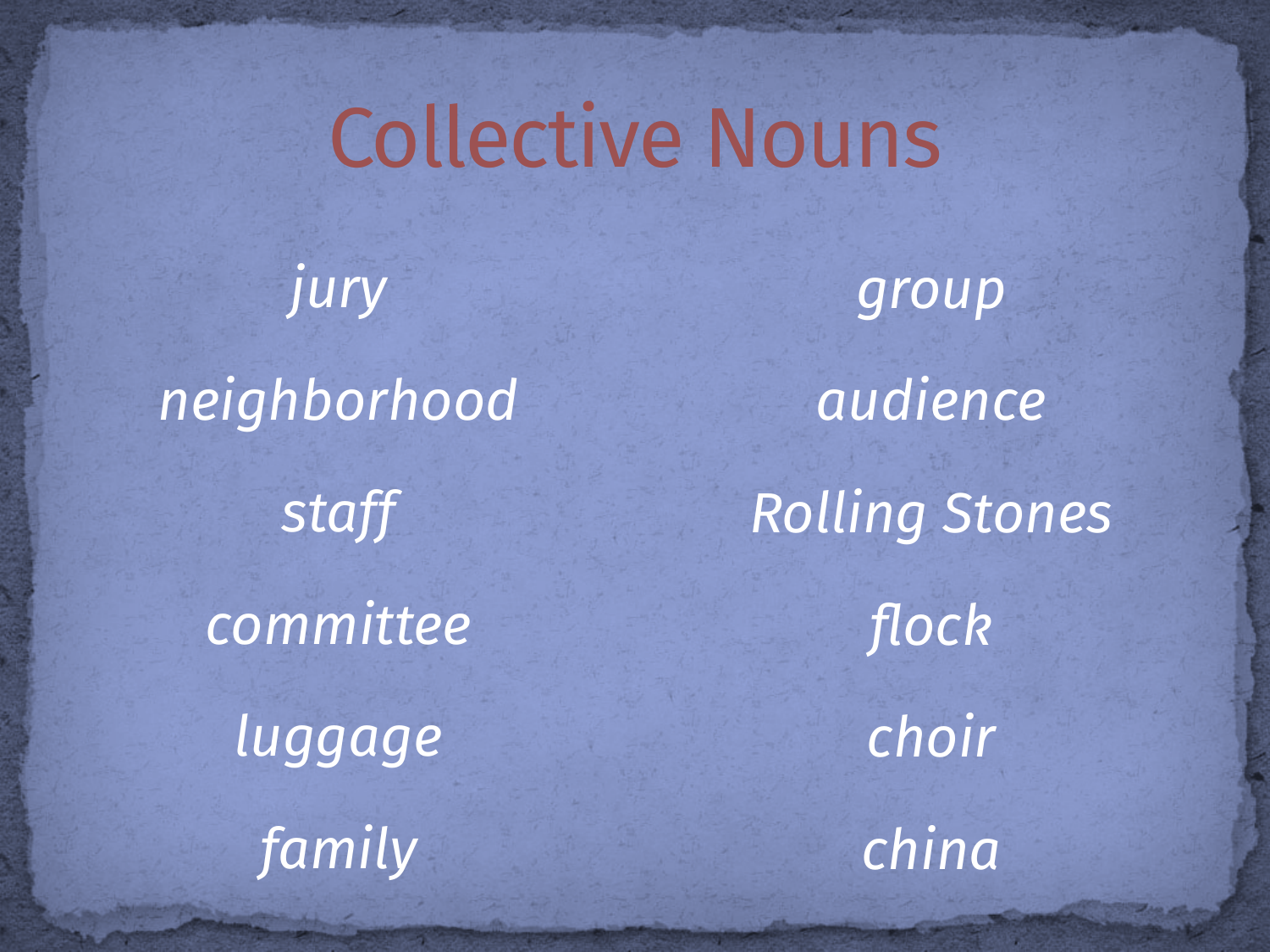

# Collective Nouns
jury
neighborhood
staff
committee
luggage
family
group
audience
Rolling Stones
flock
choir
china